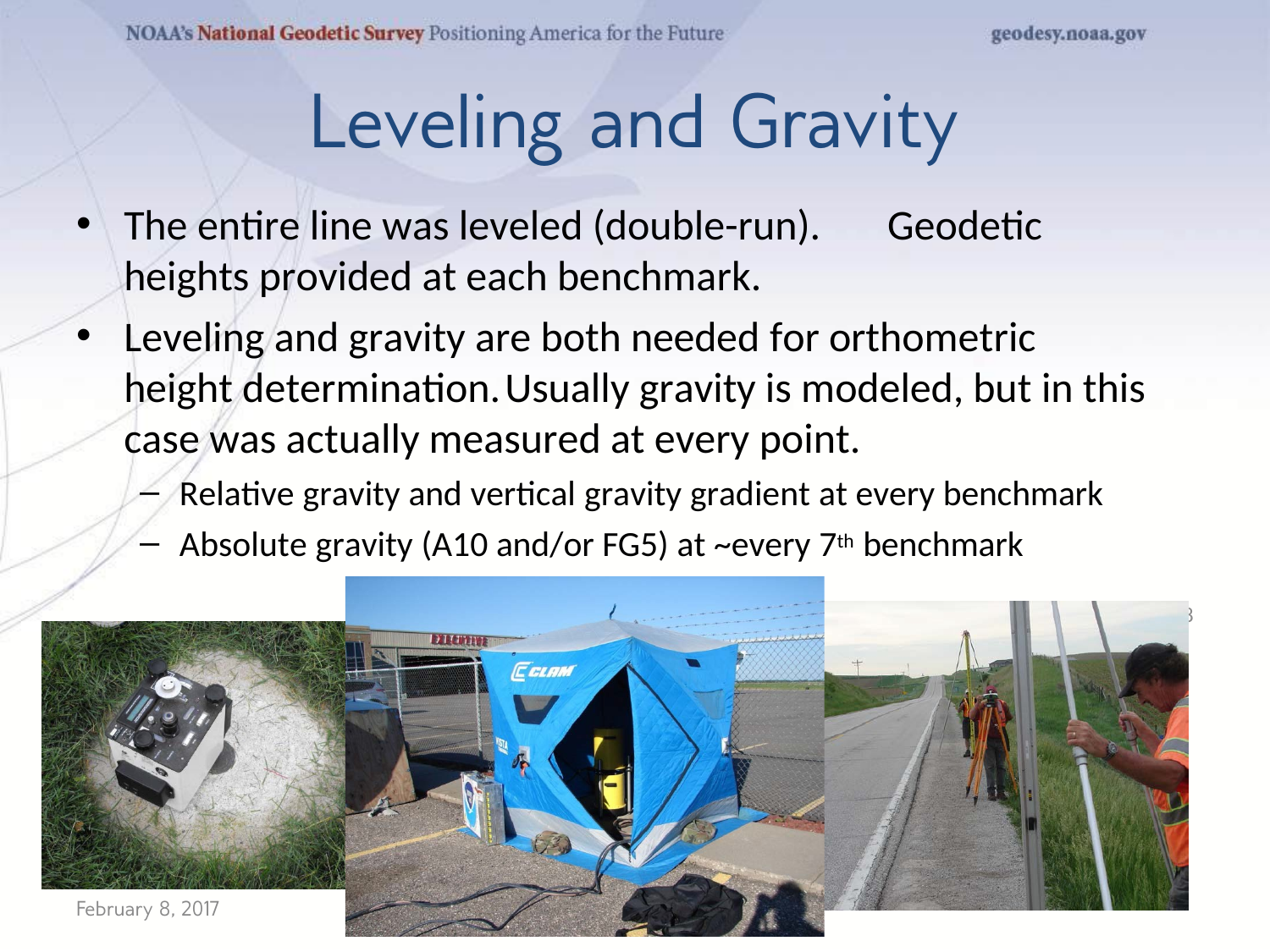

# Leveling and Gravity
The entire line was leveled (double-run).	Geodetic heights provided at each benchmark.
Leveling and gravity are both needed for orthometric height determination.	Usually gravity is modeled, but in this case was actually measured at every point.
Relative gravity and vertical gravity gradient at every benchmark
Absolute gravity (A10 and/or FG5) at ~every 7th  benchmark

8

February 8, 2017